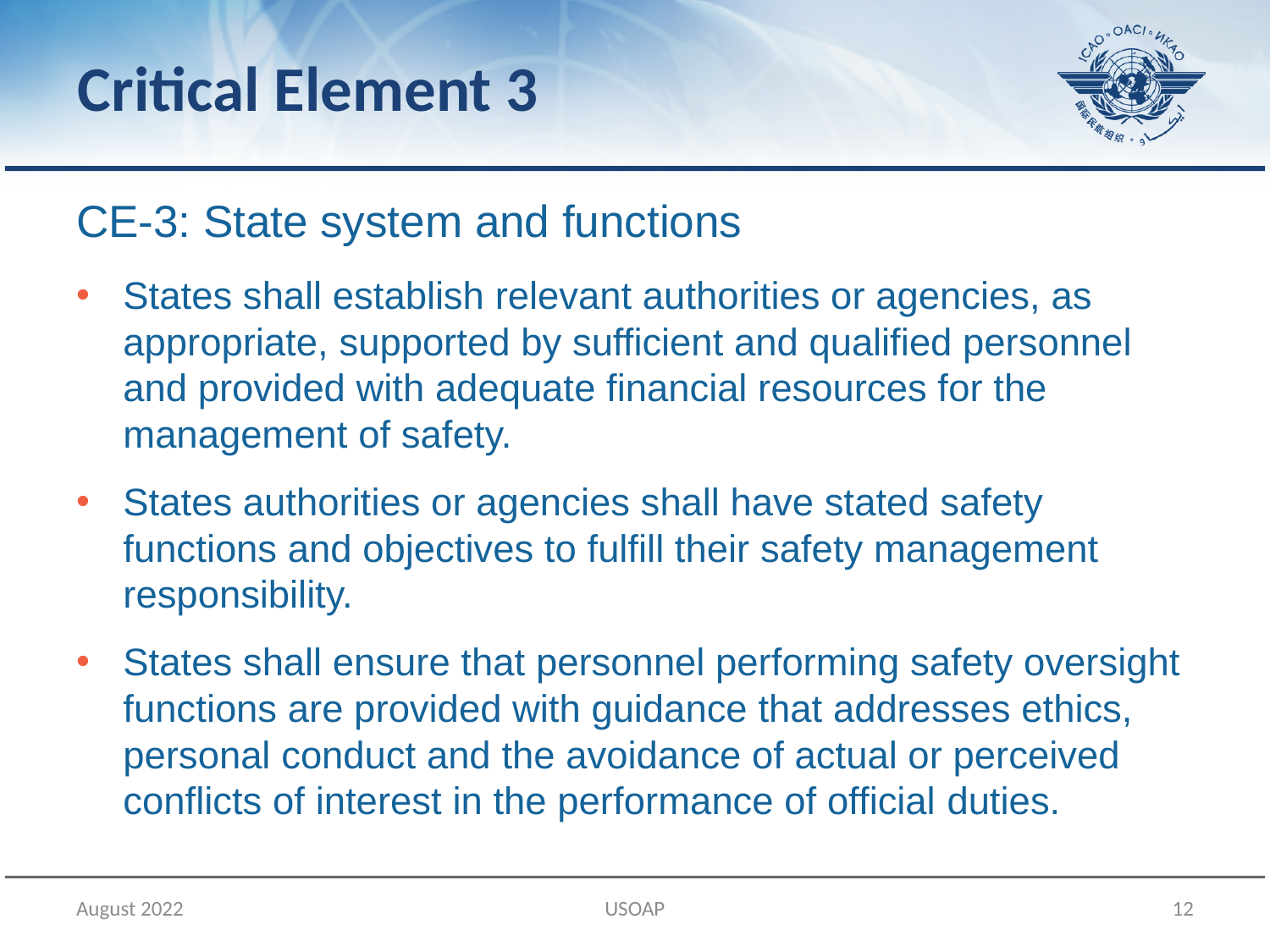

Critical Element 3
CE-3: State system and functions

States shall establish relevant authorities or agencies, as appropriate, supported by sufficient and qualified personnel and provided with adequate financial resources for the management of safety.

States authorities or agencies shall have stated safety functions and objectives to fulfill their safety management responsibility.
States shall ensure that personnel performing safety oversight functions are provided with guidance that addresses ethics, personal conduct and the avoidance of actual or perceived conflicts of interest in the performance of official duties.
August 2022
USOAP
12